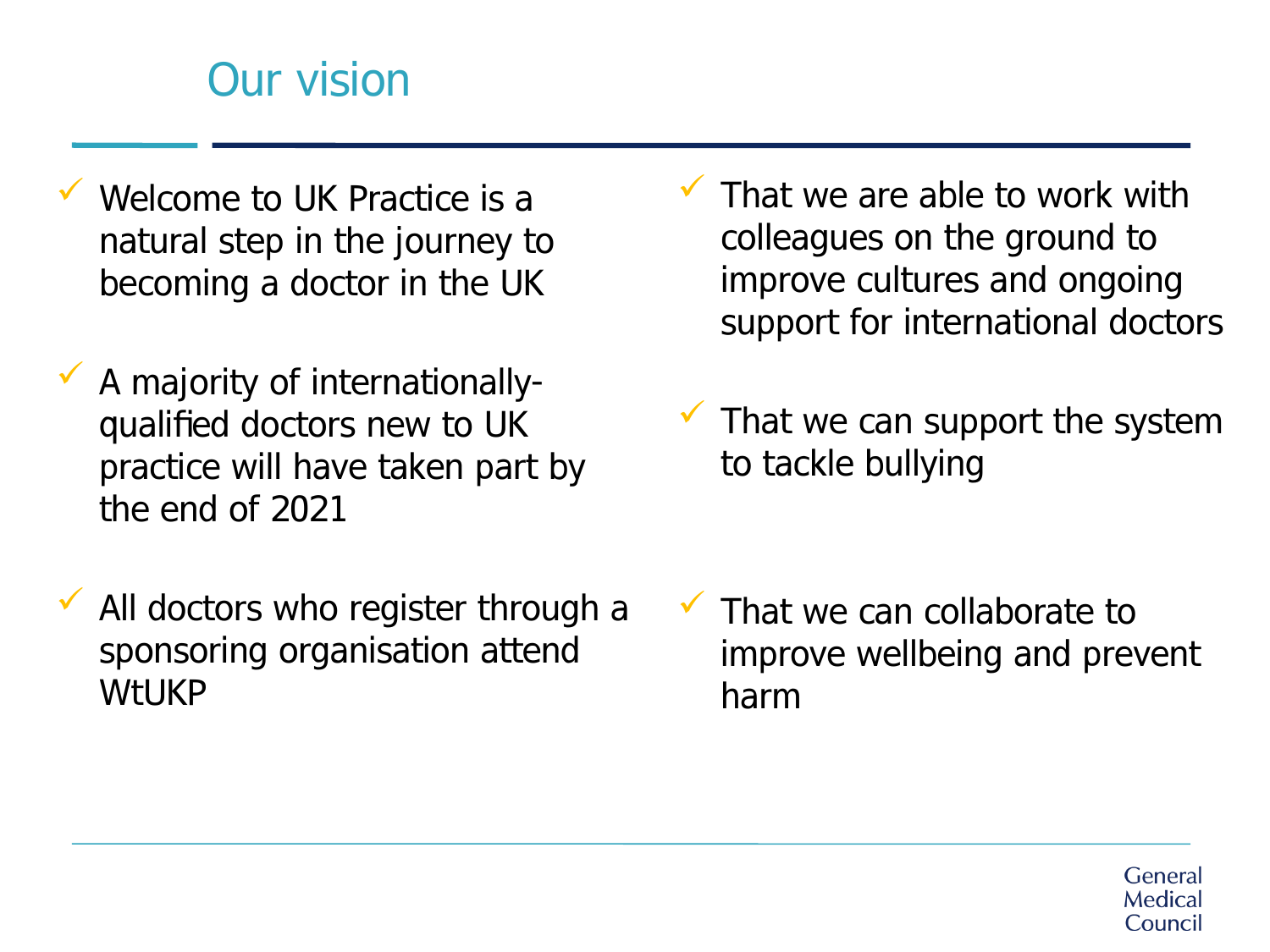

# Our vision
That we are able to work with colleagues on the ground to improve cultures and ongoing support for international doctors

That we can support the system to tackle bullying

That we can collaborate to improve wellbeing and prevent harm

Welcome to UK Practice is a natural step in the journey to becoming a doctor in the UK

A majority of internationally-qualified doctors new to UK practice will have taken part by the end of 2021

All doctors who register through a sponsoring organisation attend WtUKP